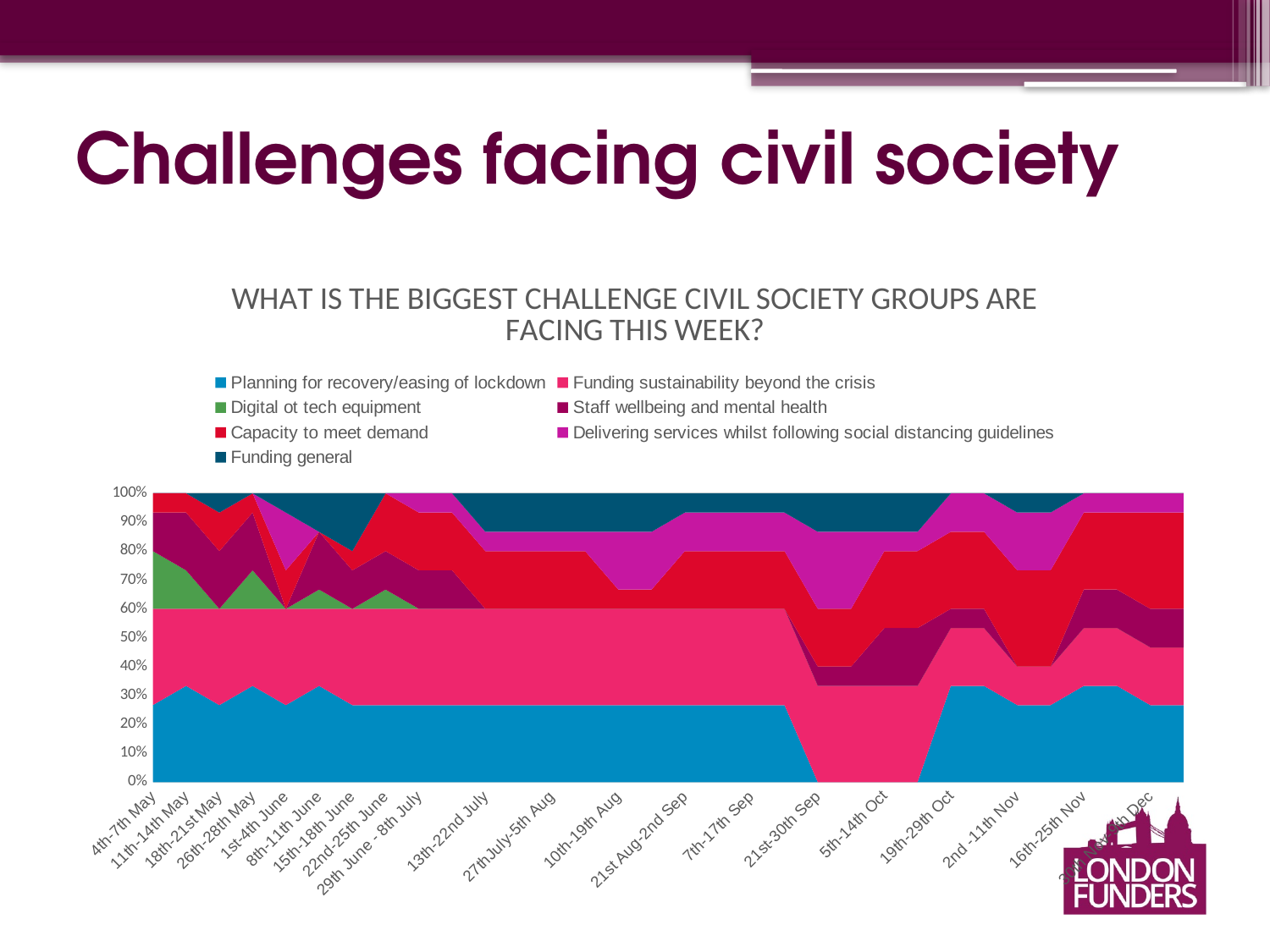

# Challenges facing civil society

### Chart: WHAT IS THE BIGGEST CHALLENGE CIVIL SOCIETY GROUPS ARE FACING THIS WEEK?

| Category | Planning for recovery/easing of lockdown | Funding sustainability beyond the crisis | Digital ot tech equipment | Staff wellbeing and mental health | Capacity to meet demand | Delivering services whilst following social distancing guidelines | Funding general |
|---|---|---|---|---|---|---|---|
| 4th-7th May | 4.0 | 5.0 | 3.0 | 2.0 | 1.0 | None | None |
| 11th-14th May | 5.0 | 4.0 | 2.0 | 3.0 | 1.0 | None | None |
| 18th-21st May | 4.0 | 5.0 | None | 3.0 | 2.0 | None | 1.0 |
| 26th-28th May | 5.0 | 4.0 | 2.0 | 3.0 | 1.0 | None | None |
| 1st-4th June | 4.0 | 5.0 | None | None | 2.0 | 3.0 | 1.0 |
| 8th-11th June | 5.0 | 4.0 | 1.0 | 3.0 | None | None | 2.0 |
| 15th-18th June | 4.0 | 5.0 | None | 2.0 | 1.0 | None | 3.0 |
| 22nd-25th June | 4.0 | 5.0 | 1.0 | 2.0 | 3.0 | None | None |
| 29th June - 8th July | 4.0 | 5.0 | None | 2.0 | 3.0 | 1.0 | None |
|  | 4.0 | 5.0 | None | 2.0 | 3.0 | 1.0 | None |
| 13th-22nd July | 4.0 | 5.0 | None | None | 3.0 | 1.0 | 2.0 |
|  | 4.0 | 5.0 | None | None | 3.0 | 1.0 | 2.0 |
| 27thJuly-5th Aug | 4.0 | 5.0 | None | None | 3.0 | 1.0 | 2.0 |
|  | 4.0 | 5.0 | None | None | 3.0 | 1.0 | 2.0 |
| 10th-19th Aug | 4.0 | 5.0 | None | None | 1.0 | 3.0 | 2.0 |
|  | 4.0 | 5.0 | None | None | 1.0 | 3.0 | 2.0 |
| 21st Aug-2nd Sep | 4.0 | 5.0 | None | None | 3.0 | 2.0 | 1.0 |
|  | 4.0 | 5.0 | None | None | 3.0 | 2.0 | 1.0 |
| 7th-17th Sep | 4.0 | 5.0 | None | None | 3.0 | 2.0 | 1.0 |
|  | 4.0 | 5.0 | None | None | 3.0 | 2.0 | 1.0 |
| 21st-30th Sep | None | 5.0 | None | 1.0 | 3.0 | 4.0 | 2.0 |
|  | None | 5.0 | None | 1.0 | 3.0 | 4.0 | 2.0 |
| 5th-14th Oct | None | 5.0 | None | 3.0 | 4.0 | 1.0 | 2.0 |
|  | None | 5.0 | None | 3.0 | 4.0 | 1.0 | 2.0 |
| 19th-29th Oct | 5.0 | 3.0 | None | 1.0 | 4.0 | 2.0 | None |
|  | 5.0 | 3.0 | None | 1.0 | 4.0 | 2.0 | None |
| 2nd -11th Nov | 4.0 | 2.0 | None | None | 5.0 | 3.0 | 1.0 |
|  | 4.0 | 2.0 | None | None | 5.0 | 3.0 | 1.0 |
| 16th-25th Nov | 5.0 | 3.0 | None | 2.0 | 4.0 | 1.0 | None |
|  | 5.0 | 3.0 | None | 2.0 | 4.0 | 1.0 | None |
| 30th Nov-9th Dec | 4.0 | 3.0 | None | 2.0 | 5.0 | 1.0 | None |